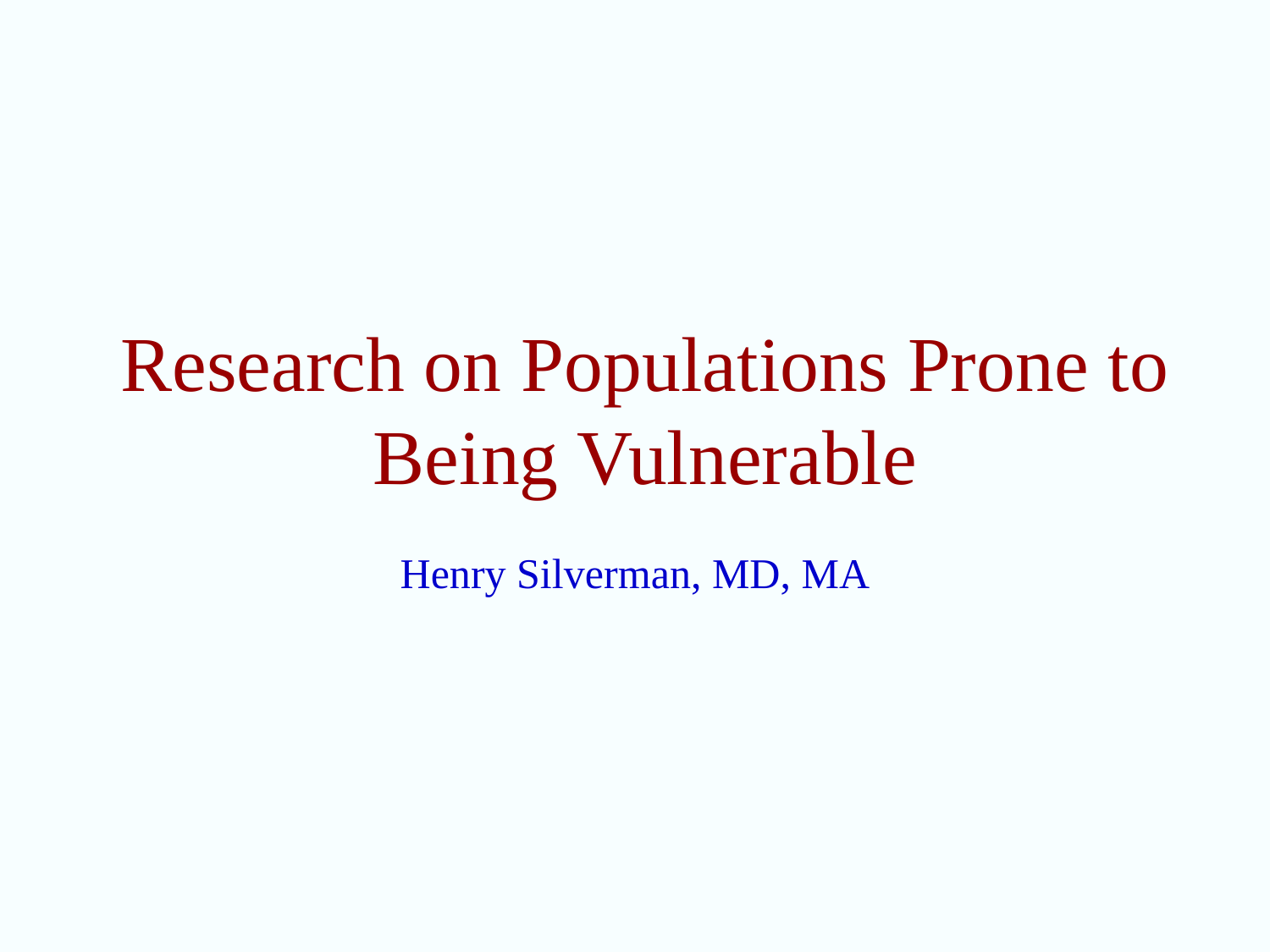

# Research on Populations Prone to Being Vulnerable
Henry Silverman, MD, MA